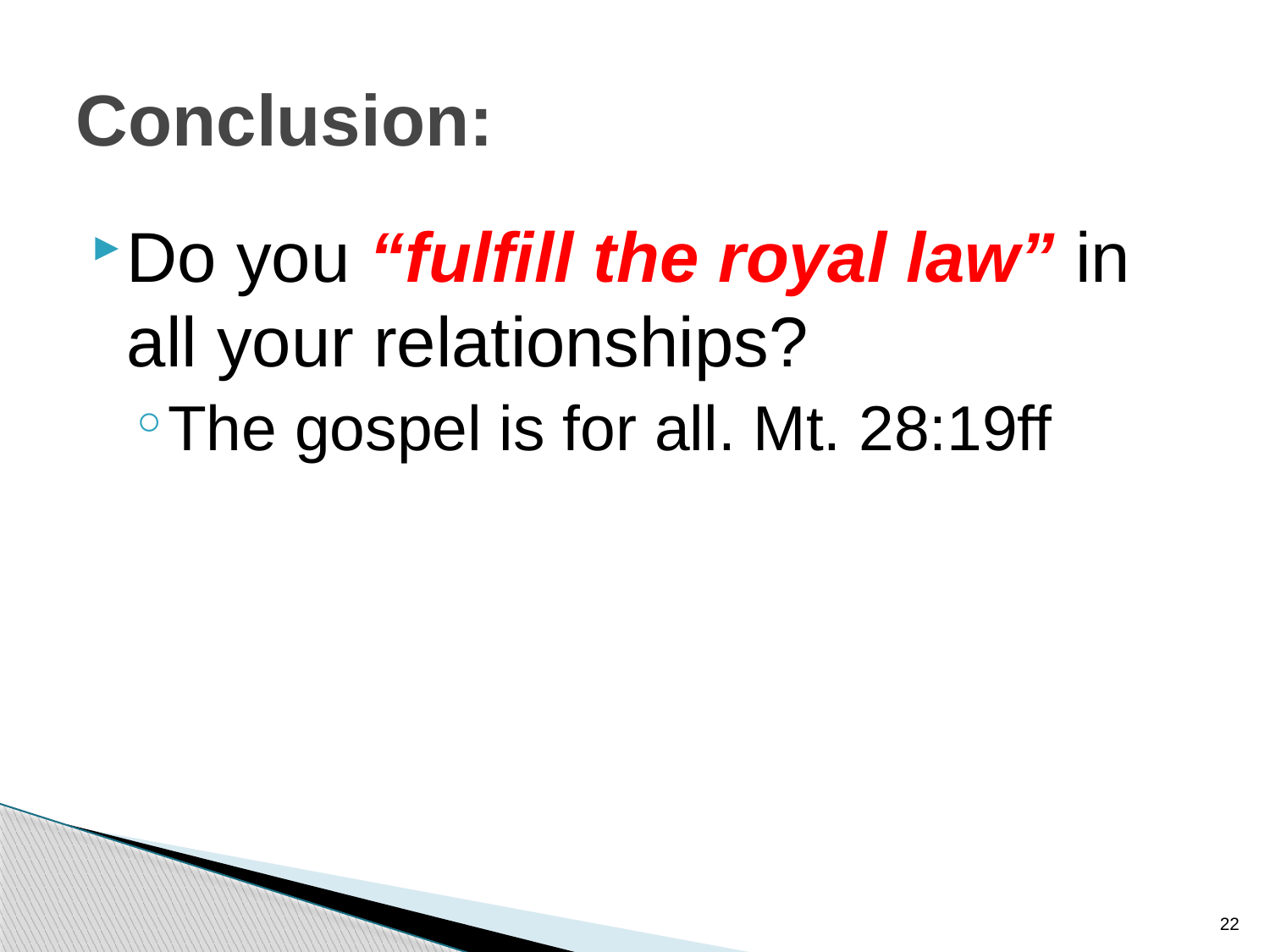

# Conclusion:
Do you “fulfill the royal law” in all your relationships?
The gospel is for all. Mt. 28:19ff
22